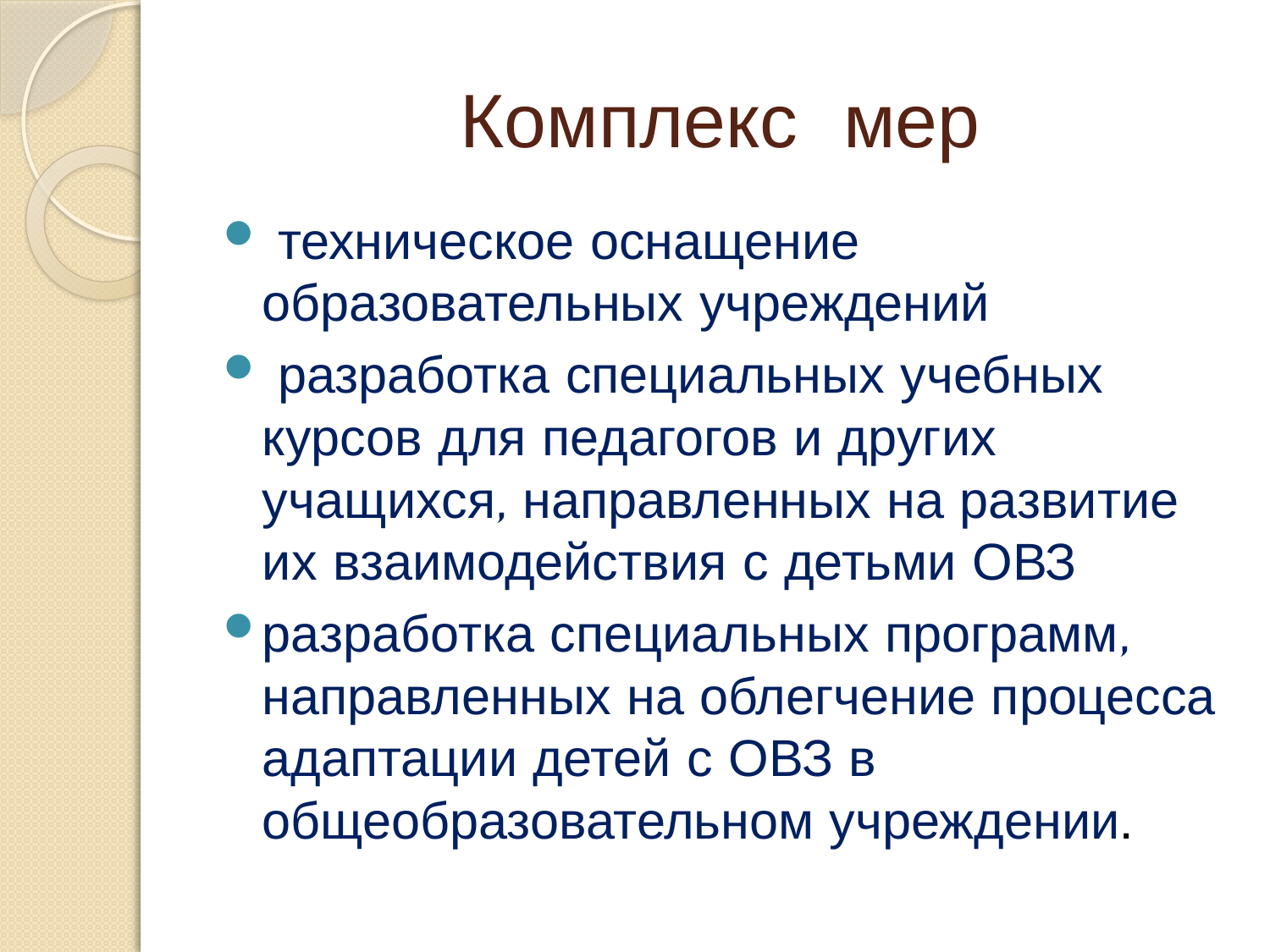

# Комплекс  мер
 техническое оснащение образовательных учреждений
 разработка специальных учебных курсов для педагогов и других учащихся, направленных на развитие их взаимодействия с детьми ОВЗ
разработка специальных программ, направленных на облегчение процесса адаптации детей с ОВЗ в общеобразовательном учреждении.